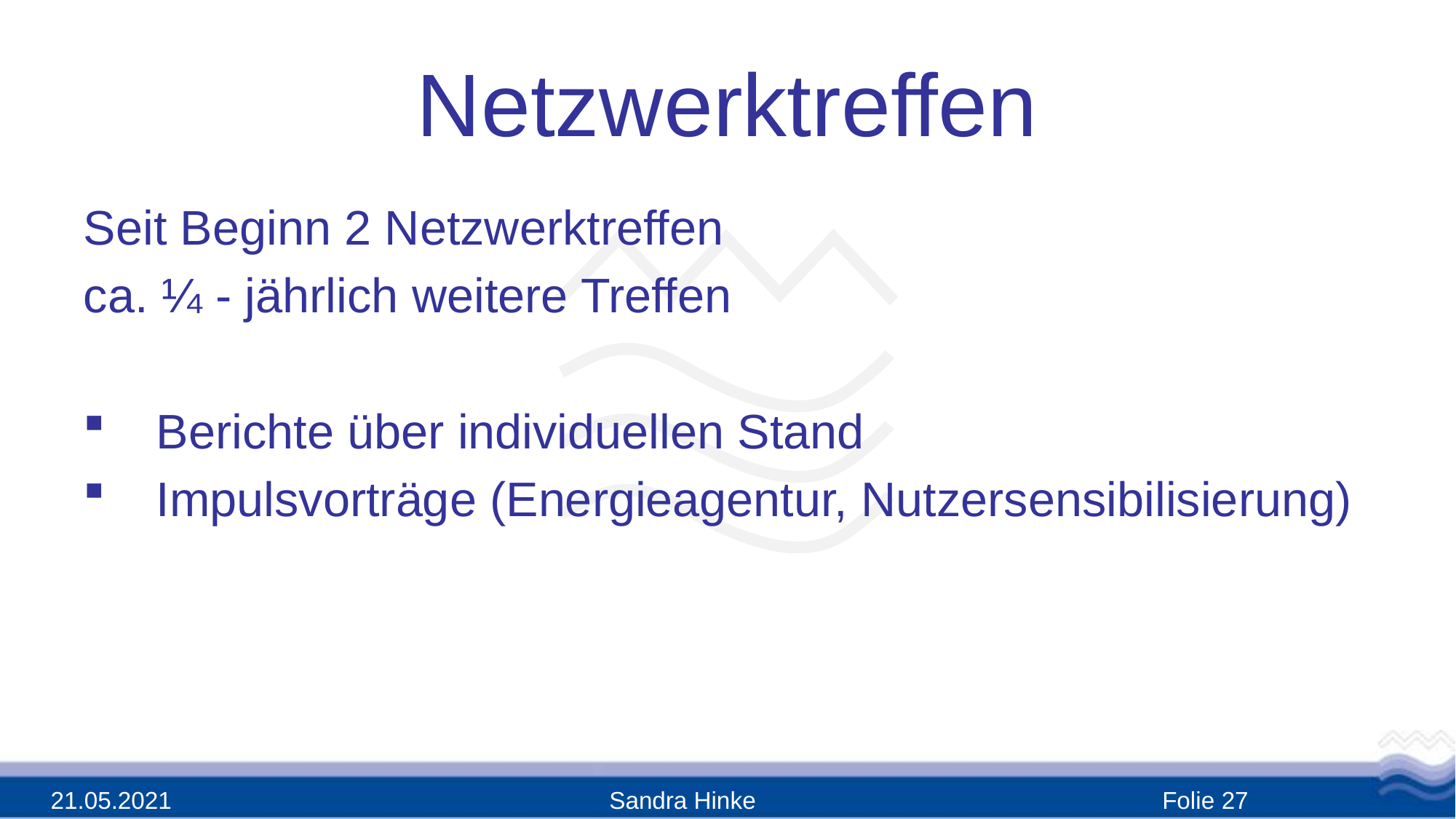

# Netzwerktreffen
Seit Beginn 2 Netzwerktreffen
ca. ¼ - jährlich weitere Treffen

Berichte über individuellen Stand
Impulsvorträge (Energieagentur, Nutzersensibilisierung)